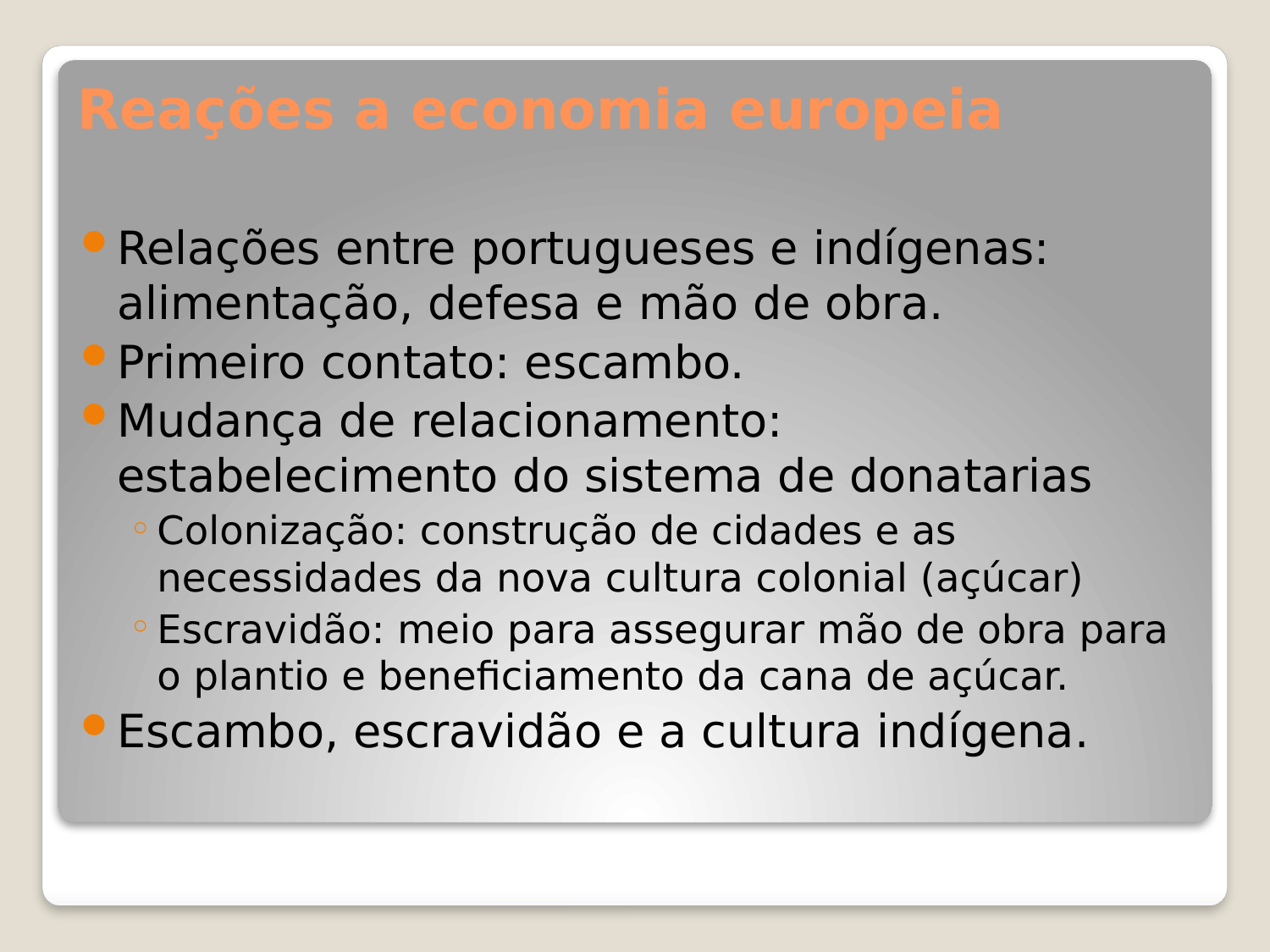

# Reações a economia europeia
Relações entre portugueses e indígenas: alimentação, defesa e mão de obra.
Primeiro contato: escambo.
Mudança de relacionamento: estabelecimento do sistema de donatarias
Colonização: construção de cidades e as necessidades da nova cultura colonial (açúcar)
Escravidão: meio para assegurar mão de obra para o plantio e beneficiamento da cana de açúcar.
Escambo, escravidão e a cultura indígena.